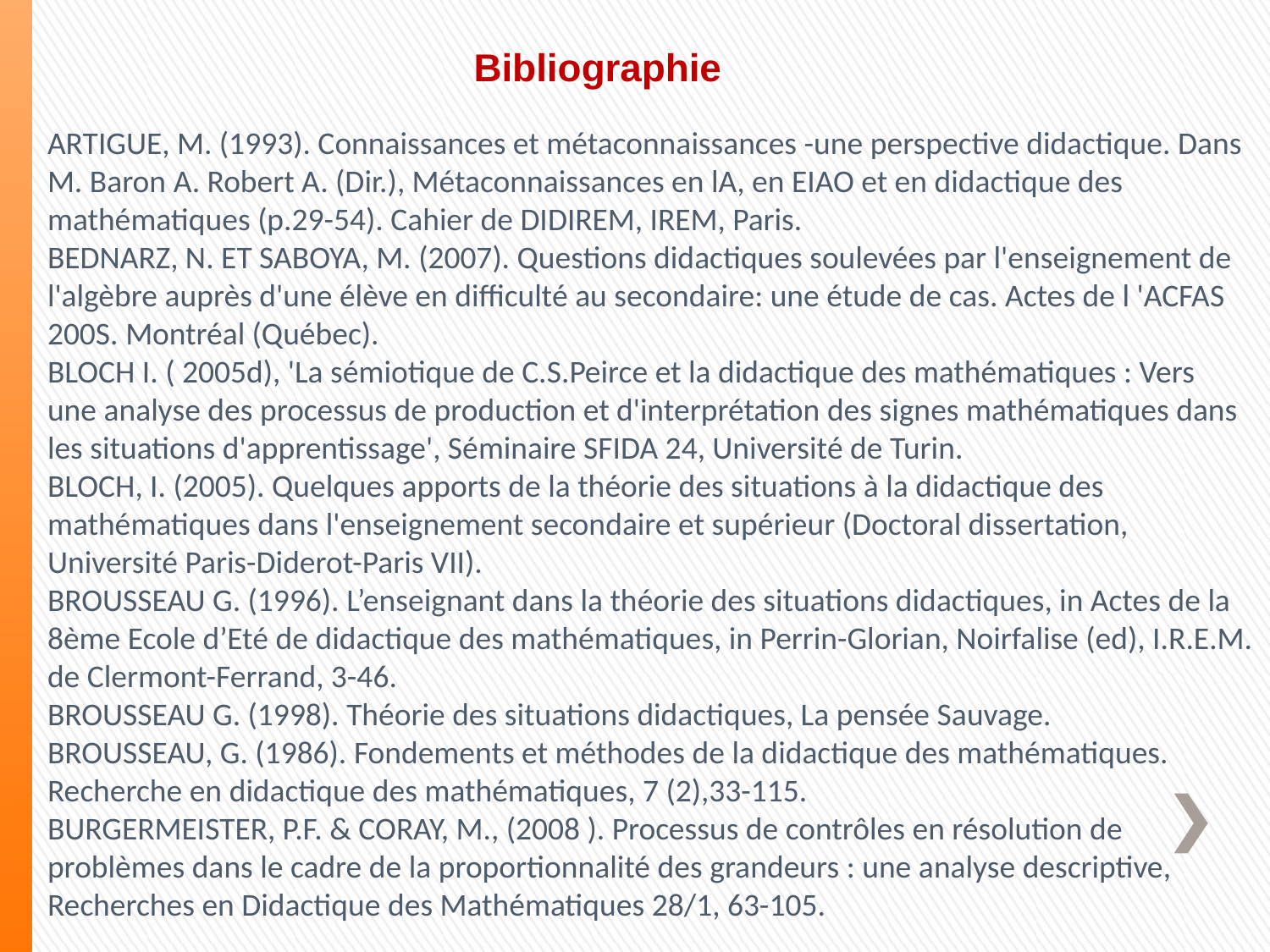

# Bibliographie
ARTIGUE, M. (1993). Connaissances et métaconnaissances -une perspective didactique. Dans M. Baron A. Robert A. (Dir.), Métaconnaissances en lA, en EIAO et en didactique des mathématiques (p.29-54). Cahier de DIDIREM, IREM, Paris.
BEDNARZ, N. ET SABOYA, M. (2007). Questions didactiques soulevées par l'enseignement de l'algèbre auprès d'une élève en difficulté au secondaire: une étude de cas. Actes de l 'ACFAS 200S. Montréal (Québec).
BLOCH I. ( 2005d), 'La sémiotique de C.S.Peirce et la didactique des mathématiques : Vers  une analyse des processus de production et d'interprétation des signes mathématiques dans les situations d'apprentissage', Séminaire SFIDA 24, Université de Turin.
BLOCH, I. (2005). Quelques apports de la théorie des situations à la didactique des mathématiques dans l'enseignement secondaire et supérieur (Doctoral dissertation, Université Paris-Diderot-Paris VII).
BROUSSEAU G. (1996). L’enseignant dans la théorie des situations didactiques, in Actes de la 8ème Ecole d’Eté de didactique des mathématiques, in Perrin-Glorian, Noirfalise (ed), I.R.E.M. de Clermont-Ferrand, 3-46.
BROUSSEAU G. (1998). Théorie des situations didactiques, La pensée Sauvage.
BROUSSEAU, G. (1986). Fondements et méthodes de la didactique des mathématiques. Recherche en didactique des mathématiques, 7 (2),33-115.
BURGERMEISTER, P.F. & CORAY, M., (2008 ). Processus de contrôles en résolution de problèmes dans le cadre de la proportionnalité des grandeurs : une analyse descriptive, Recherches en Didactique des Mathématiques 28/1, 63-105.